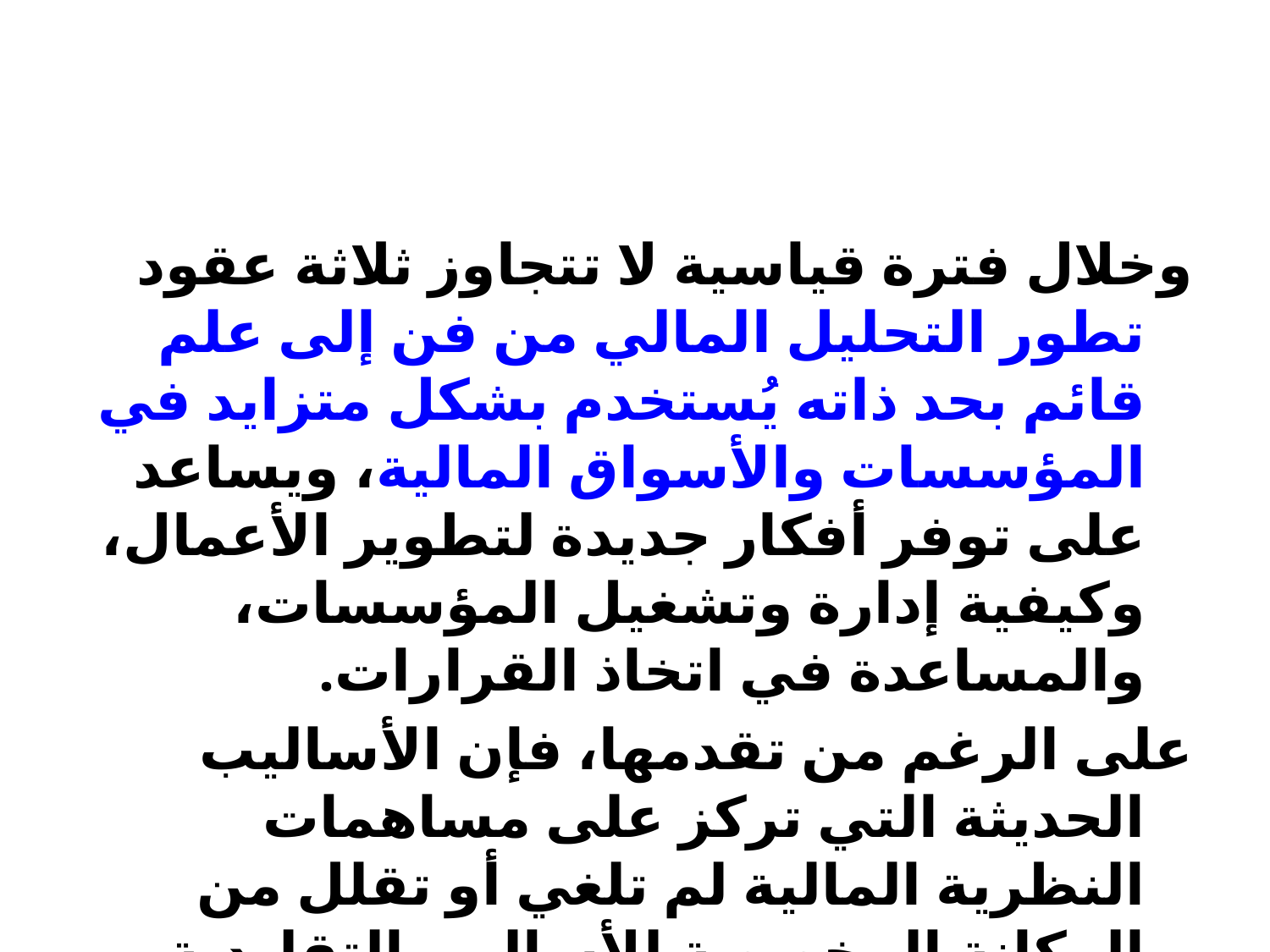

#
وخلال فترة قياسية لا تتجاوز ثلاثة عقود تطور التحليل المالي من فن إلى علم قائم بحد ذاته يُستخدم بشكل متزايد في المؤسسات والأسواق المالية، ويساعد على توفر أفكار جديدة لتطوير الأعمال، وكيفية إدارة وتشغيل المؤسسات، والمساعدة في اتخاذ القرارات.
على الرغم من تقدمها، فإن الأساليب الحديثة التي تركز على مساهمات النظرية المالية لم تلغي أو تقلل من المكانة المخصصة للأساليب التقليدية القائمة على تحليل المعلومات المحاسبية.